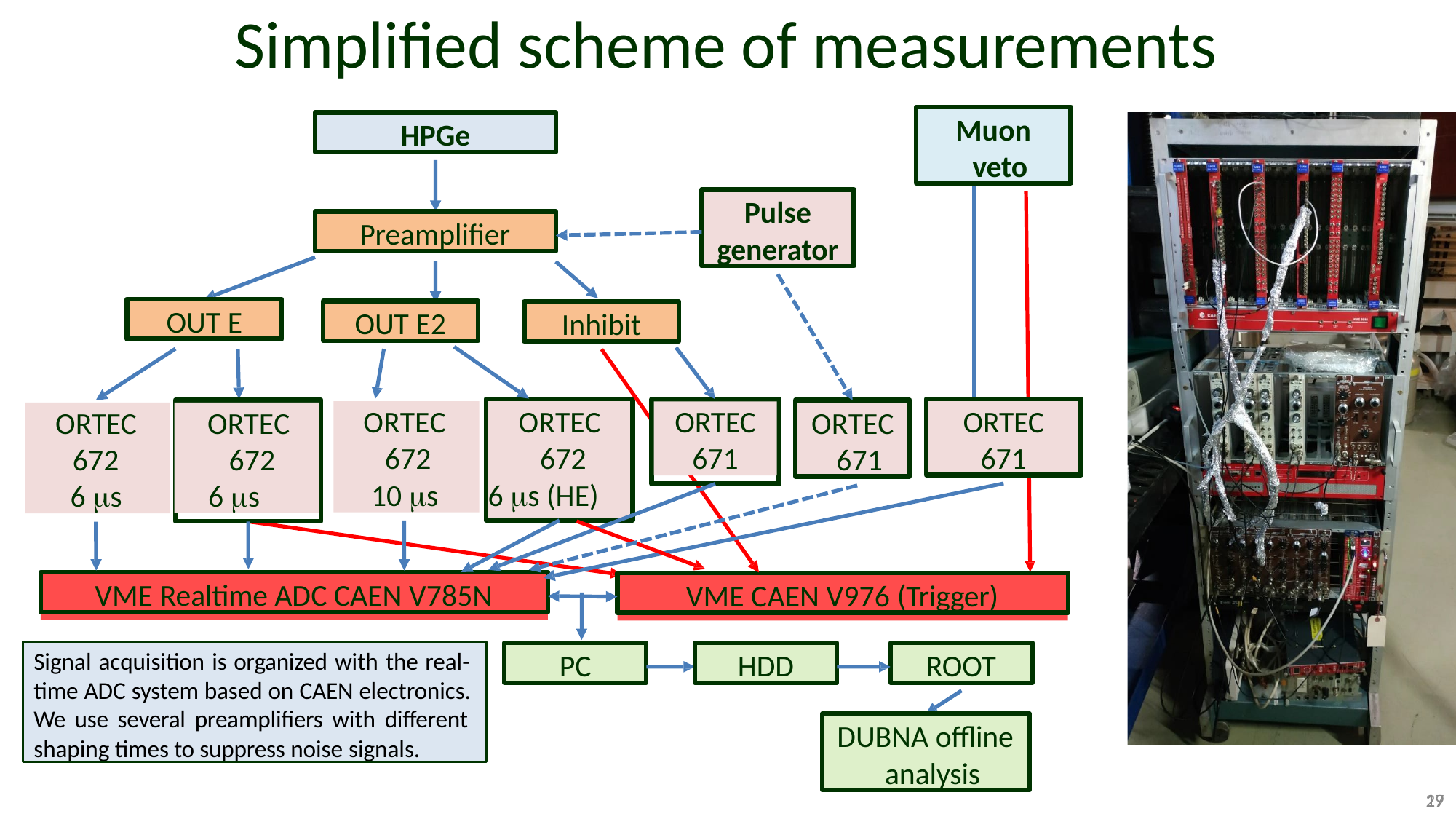

# Simplified scheme of measurements
Muon  veto
HPGe

Pulse
generator

Preamplifier

OUT E
OUT E2
Inhibit

ORTEC
671

ORTEC  671
ORTEC  672
6 μs (HE)
ORTEC  672
10 μs
ORTEC
671
ORTEC
672
6 μs
ORTEC  672
6 μs

VME Realtime ADC CAEN V785N

VME CAEN V976 (Trigger)

Signal acquisition is organized with the real-  time ADC system based on CAEN electronics.  We use several preamplifiers with different  shaping times to suppress noise signals.
PC
HDD
ROOT

DUBNA offline  analysis
27
19